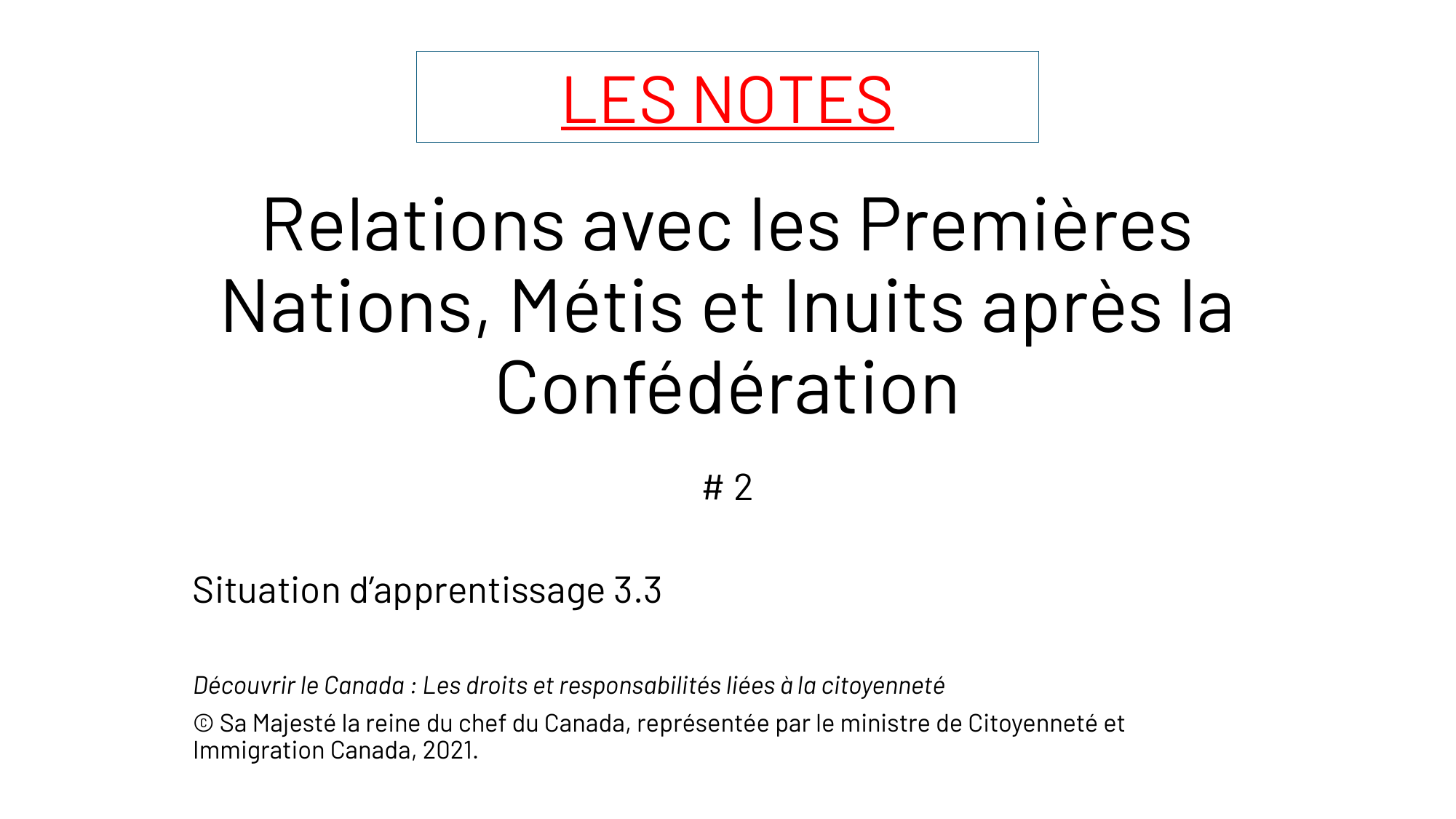

LES NOTES
# Relations avec les Premières Nations, Métis et Inuits après la Confédération
# 2

Situation d’apprentissage 3.3

Découvrir le Canada : Les droits et responsabilités liées à la citoyenneté
© Sa Majesté la reine du chef du Canada, représentée par le ministre de Citoyenneté et Immigration Canada, 2021.